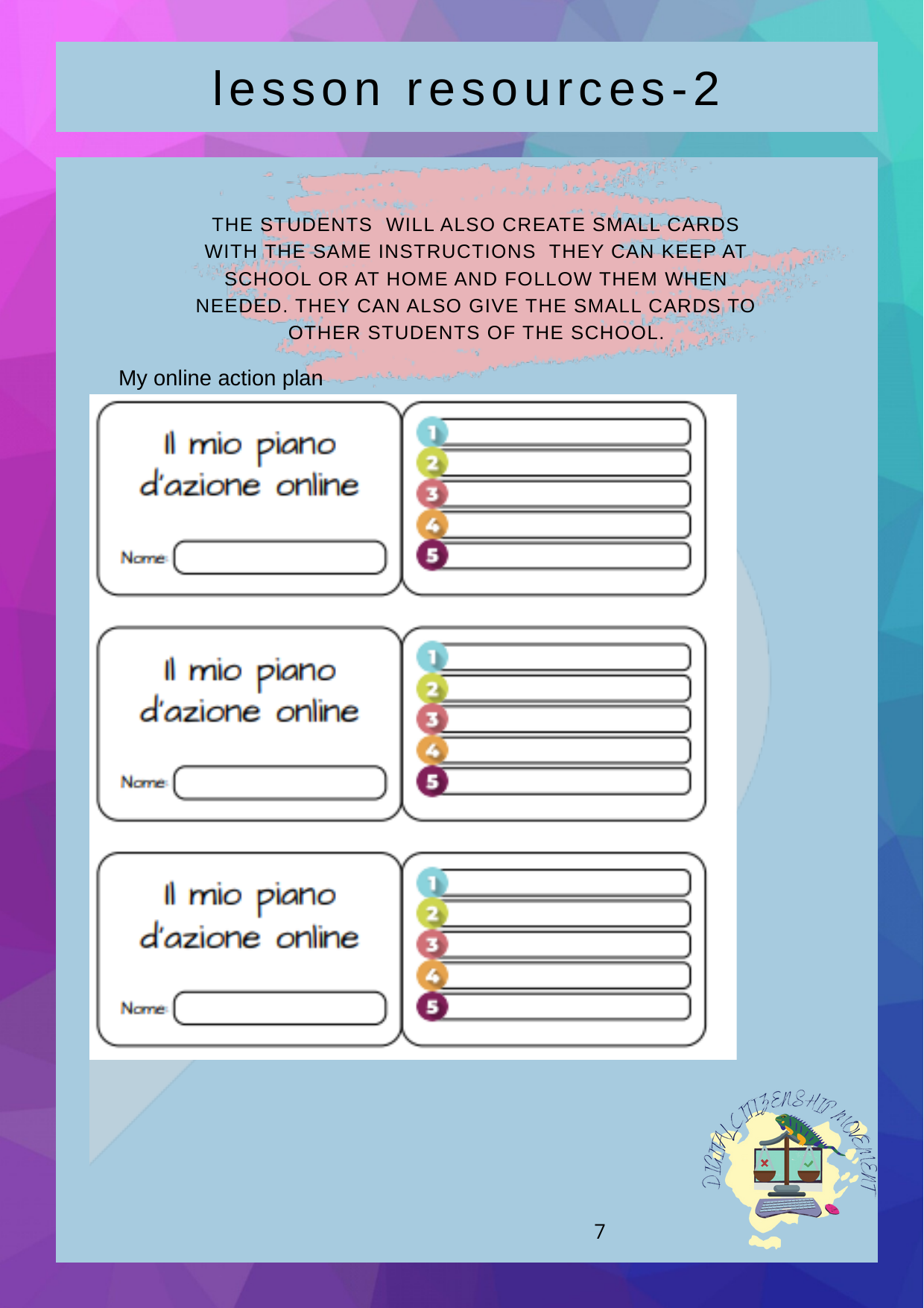

lesson resources-2

THE STUDENTS  WILL ALSO CREATE SMALL CARDS WITH THE SAME INSTRUCTIONS  THEY CAN KEEP AT SCHOOL OR AT HOME AND FOLLOW THEM WHEN NEEDED. THEY CAN ALSO GIVE THE SMALL CARDS TO OTHER STUDENTS OF THE SCHOOL.
My online action plan

7